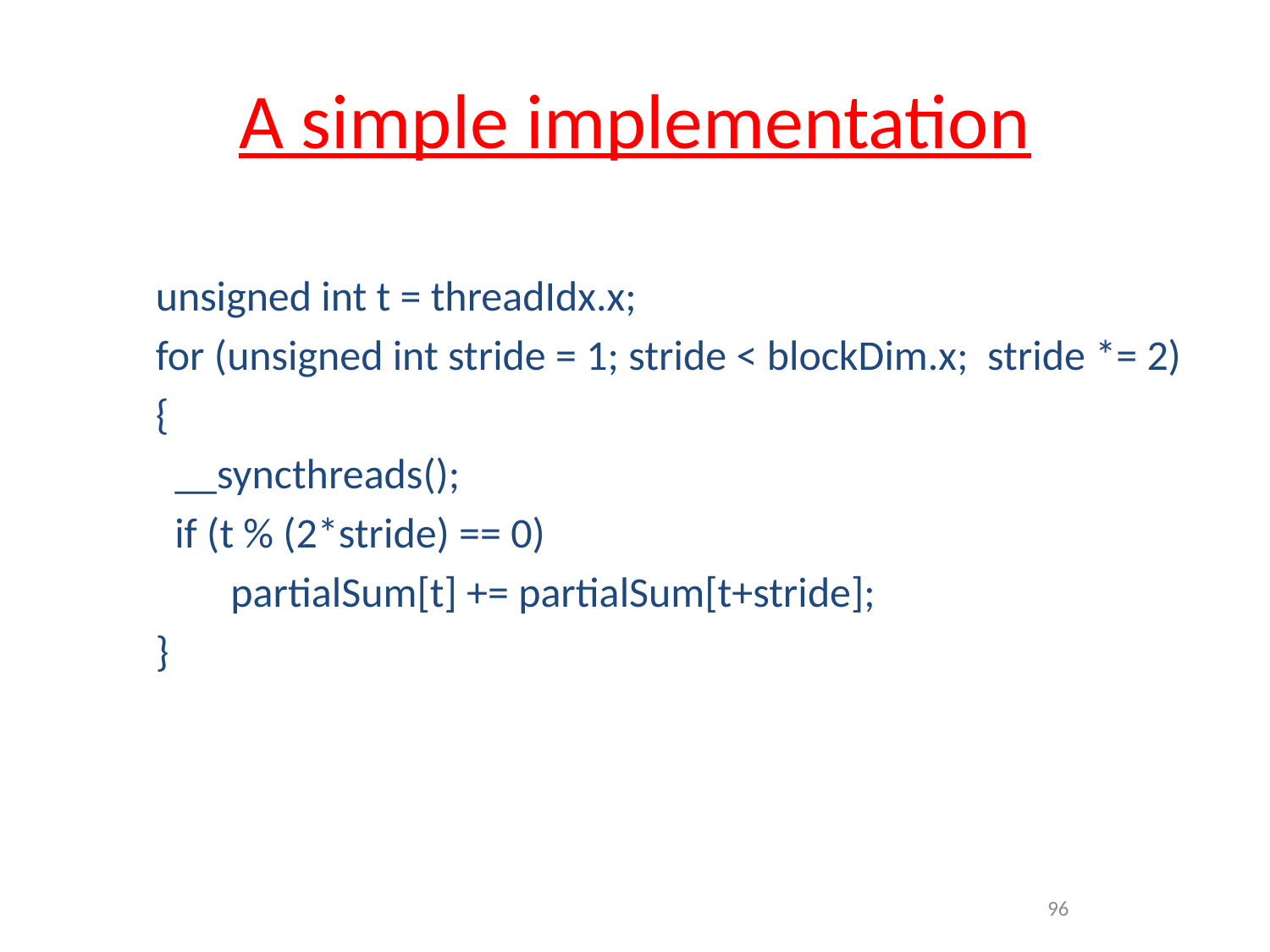

# A simple implementation

unsigned int t = threadIdx.x;
for (unsigned int stride = 1; stride < blockDim.x;  stride *= 2)
{
  __syncthreads();
  if (t % (2*stride) == 0)
	  partialSum[t] += partialSum[t+stride];
}
96